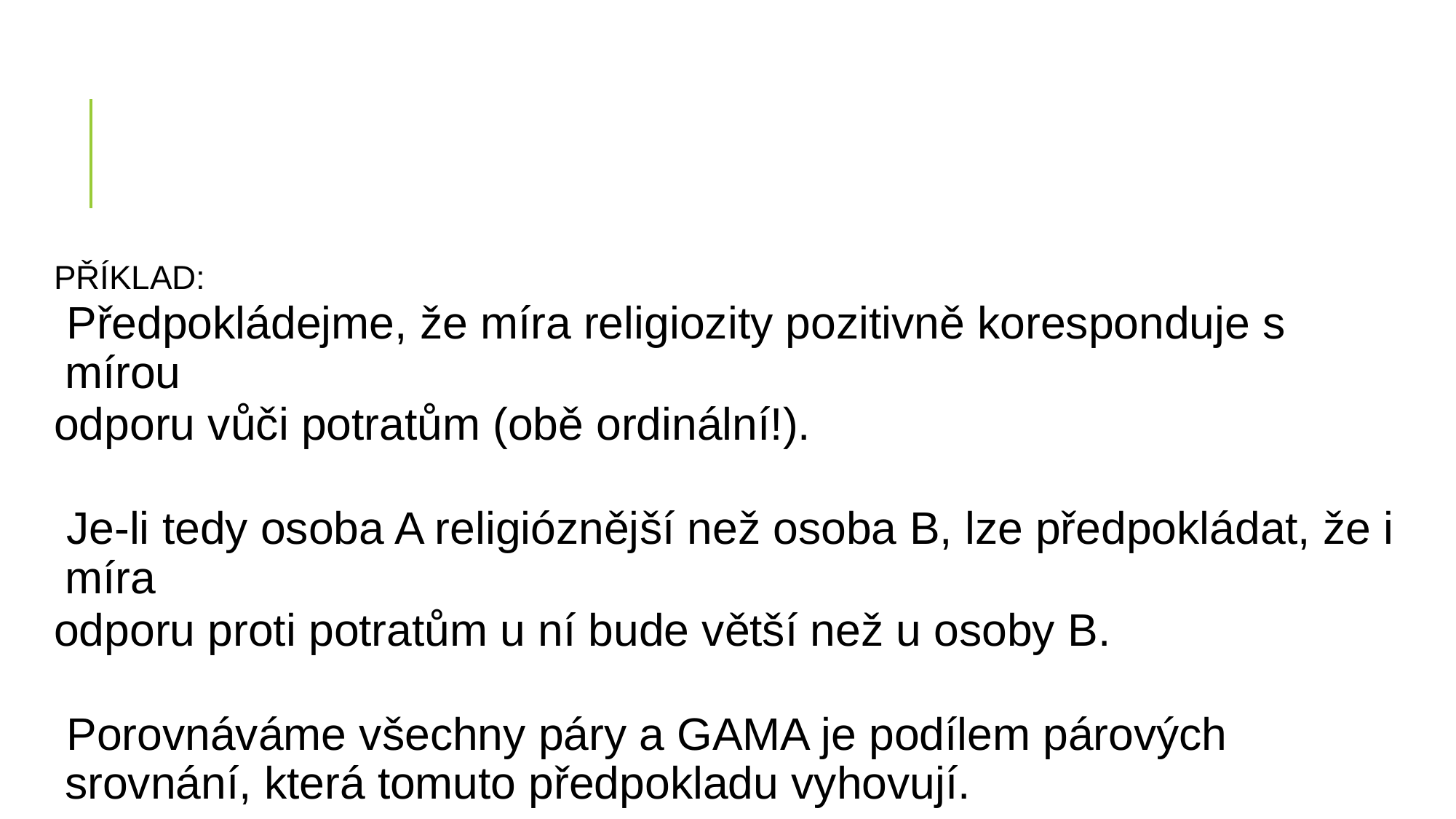

PŘÍKLAD:
Předpokládejme, že míra religiozity pozitivně koresponduje s mírou
odporu vůči potratům (obě ordinální!).

Je-li tedy osoba A religióznější než osoba B, lze předpokládat, že i míra
odporu proti potratům u ní bude větší než u osoby B.

Porovnáváme všechny páry a GAMA je podílem párových srovnání, která tomuto předpokladu vyhovují.